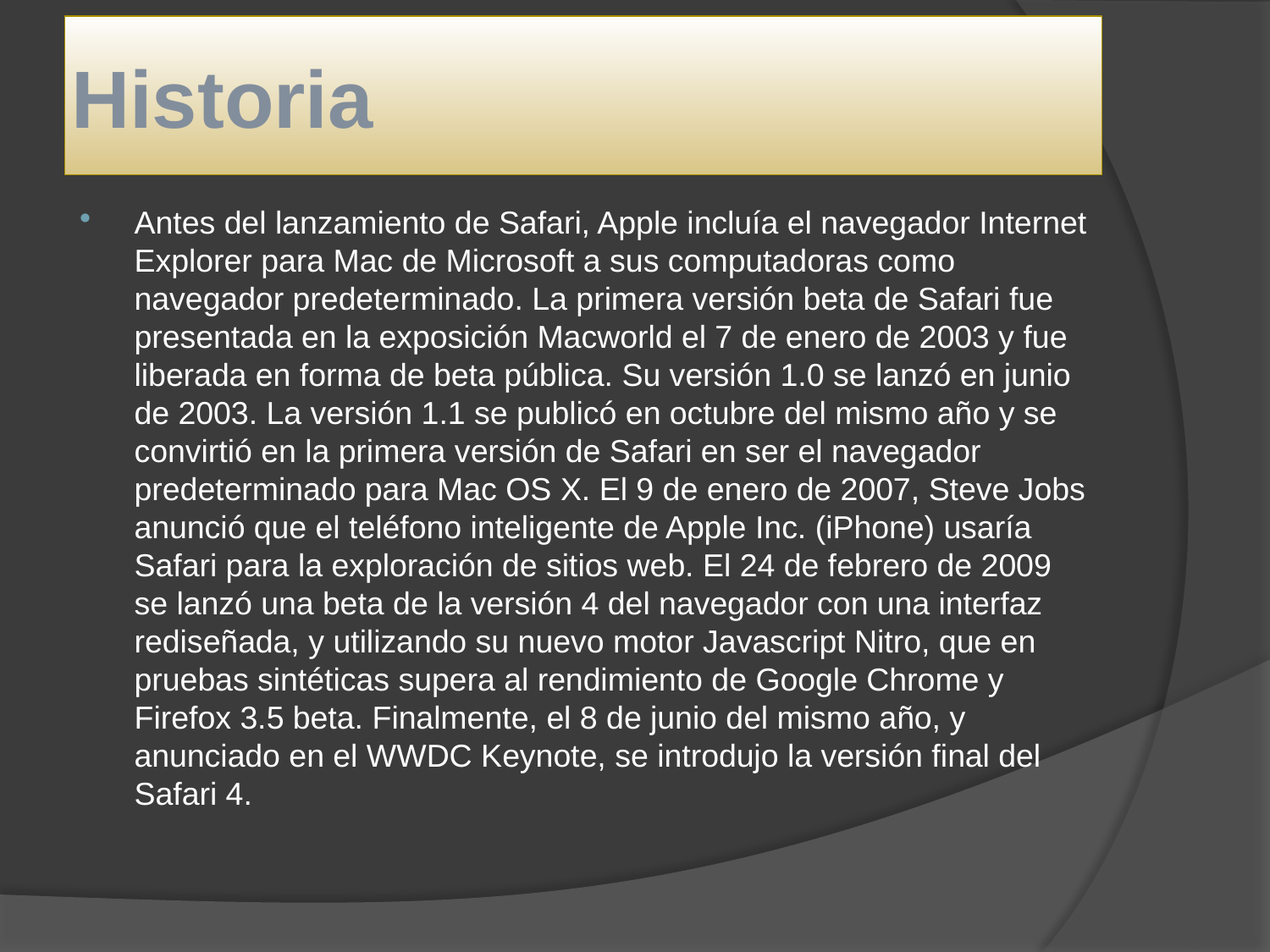

# Historia
Antes del lanzamiento de Safari, Apple incluía el navegador Internet Explorer para Mac de Microsoft a sus computadoras como navegador predeterminado. La primera versión beta de Safari fue presentada en la exposición Macworld el 7 de enero de 2003 y fue liberada en forma de beta pública. Su versión 1.0 se lanzó en junio de 2003. La versión 1.1 se publicó en octubre del mismo año y se convirtió en la primera versión de Safari en ser el navegador predeterminado para Mac OS X. El 9 de enero de 2007, Steve Jobs anunció que el teléfono inteligente de Apple Inc. (iPhone) usaría Safari para la exploración de sitios web. El 24 de febrero de 2009 se lanzó una beta de la versión 4 del navegador con una interfaz rediseñada, y utilizando su nuevo motor Javascript Nitro, que en pruebas sintéticas supera al rendimiento de Google Chrome y Firefox 3.5 beta. Finalmente, el 8 de junio del mismo año, y anunciado en el WWDC Keynote, se introdujo la versión final del Safari 4.